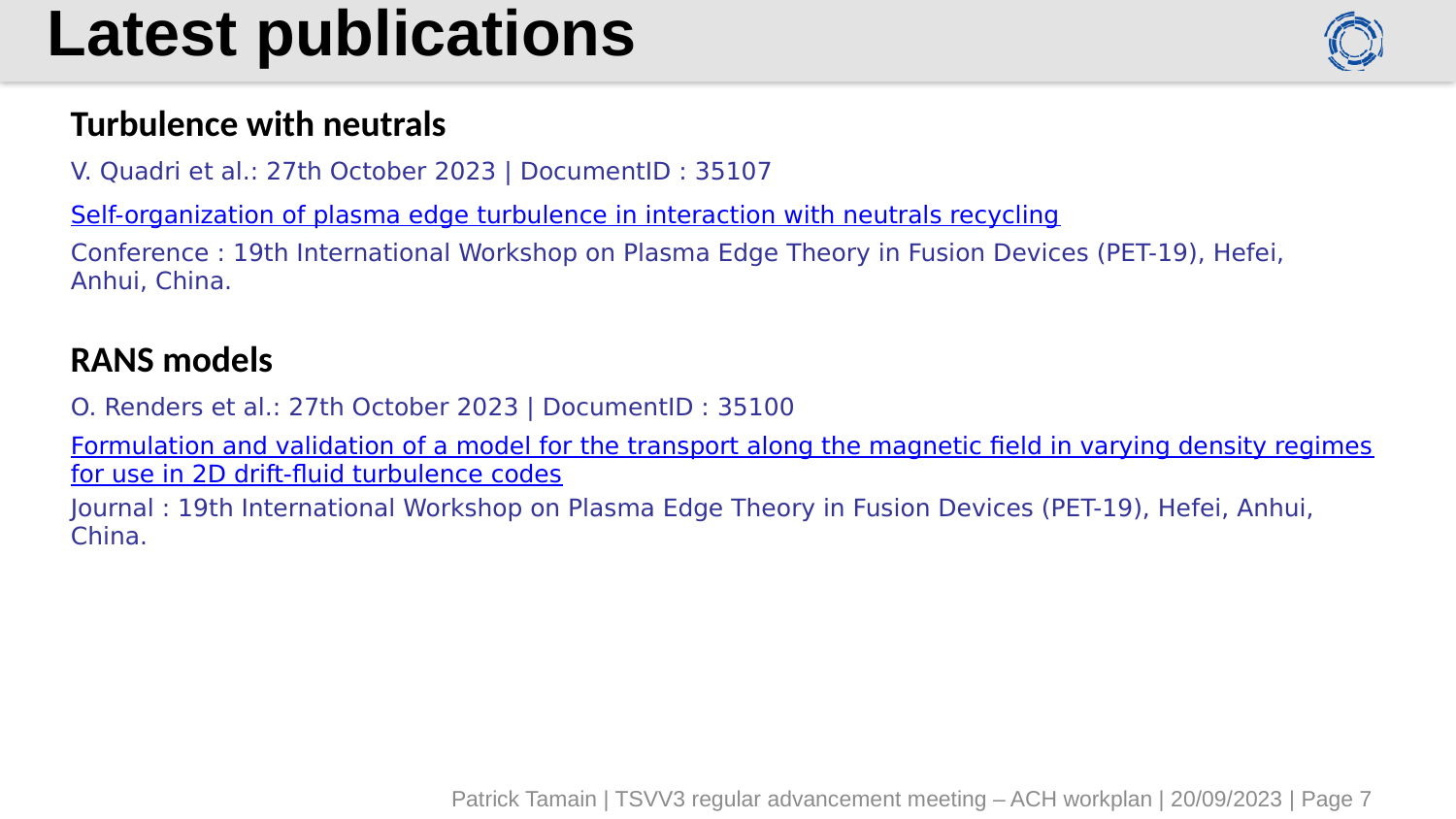

# Latest publications

| Turbulence with neutrals |
| --- |
| V. Quadri et al.: 27th October 2023 | DocumentID : 35107 |
| Self-organization of plasma edge turbulence in interaction with neutrals recycling |
| Conference : 19th International Workshop on Plasma Edge Theory in Fusion Devices (PET-19), Hefei, Anhui, China. |
| RANS models |
| --- |
| O. Renders et al.: 27th October 2023 | DocumentID : 35100 |
| Formulation and validation of a model for the transport along the magnetic field in varying density regimes for use in 2D drift-fluid turbulence codes |
| Journal : 19th International Workshop on Plasma Edge Theory in Fusion Devices (PET-19), Hefei, Anhui, China. |
Patrick Tamain | TSVV3 regular advancement meeting – ACH workplan | 20/09/2023 | Page 7